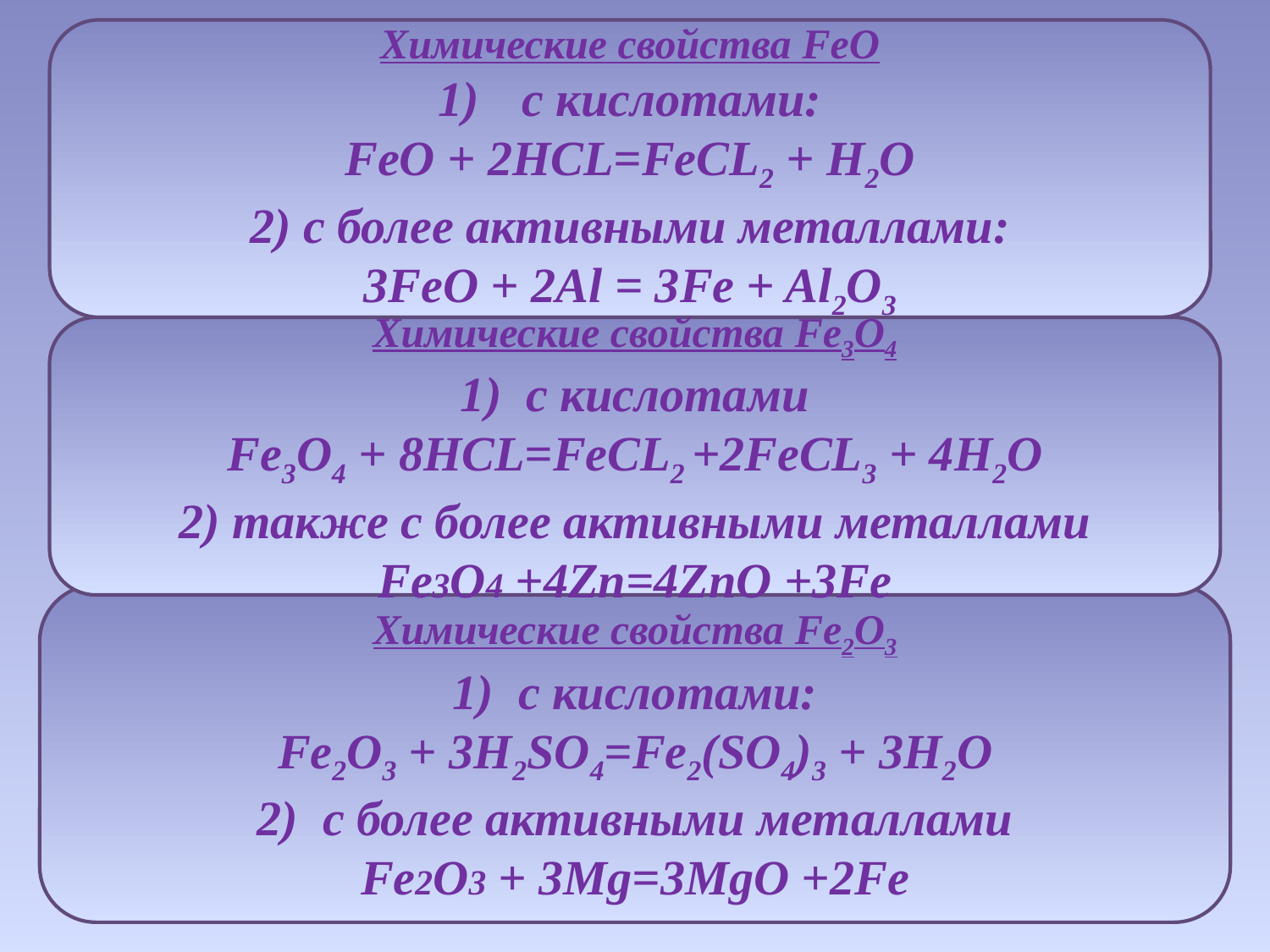

Химические свойства FeO
 с кислотами:
FeO + 2HCL=FeCL2 + H2O
2) с более активными металлами:
3FeO + 2Al = 3Fe + Al2O3
Химические свойства Fe3O4
1)  с кислотами
Fe3O4 + 8HCL=FeCL2 +2FeCL3 + 4H2O
2) также с более активными металлами
Fe3O4 +4Zn=4ZnO +3Fe
Химические свойства Fe2O3
1)  с кислотами:
Fe2O3 + 3H2SO4=Fe2(SO4)3 + 3H2O
2)  с более активными металлами
Fe2O3 + 3Mg=3MgO +2Fe